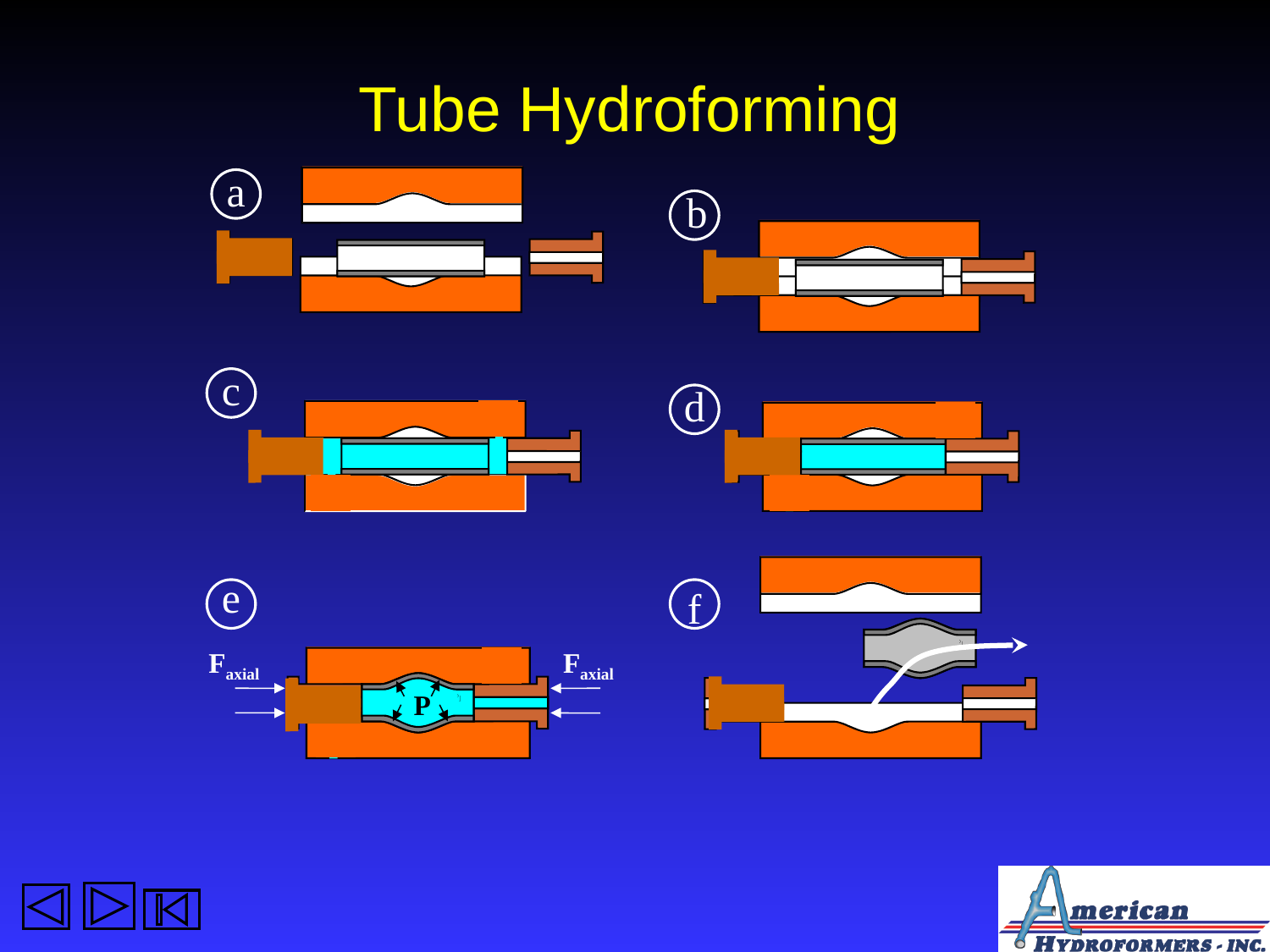

Tube Hydroforming
a

b

c

d

f

e

Faxial
Faxial

P